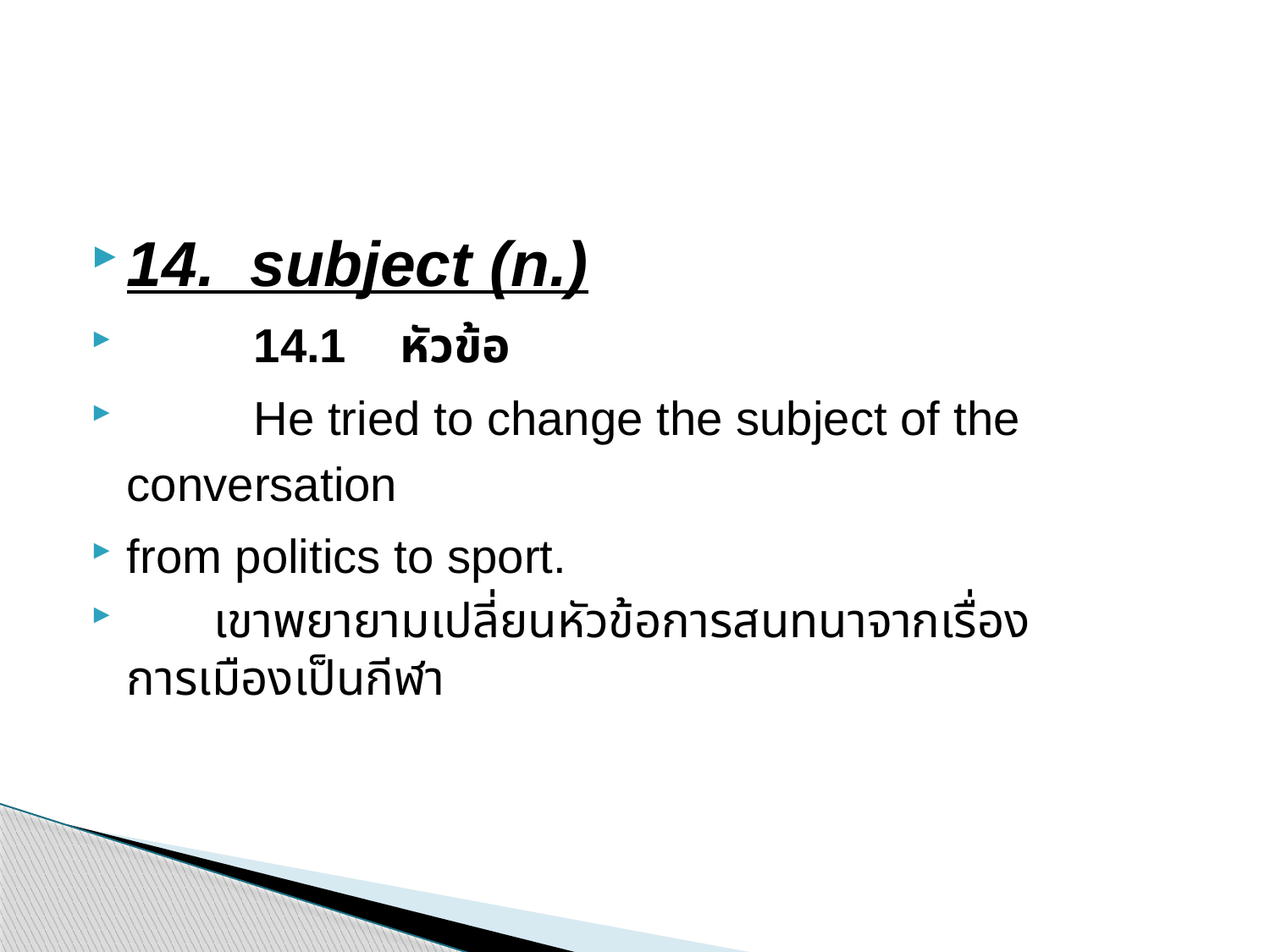

#
14.  subject (n.)
	14.1    หัวข้อ
	He tried to change the subject of the conversation
from politics to sport.
       เขาพยายามเปลี่ยนหัวข้อการสนทนาจากเรื่องการเมืองเป็นกีฬา